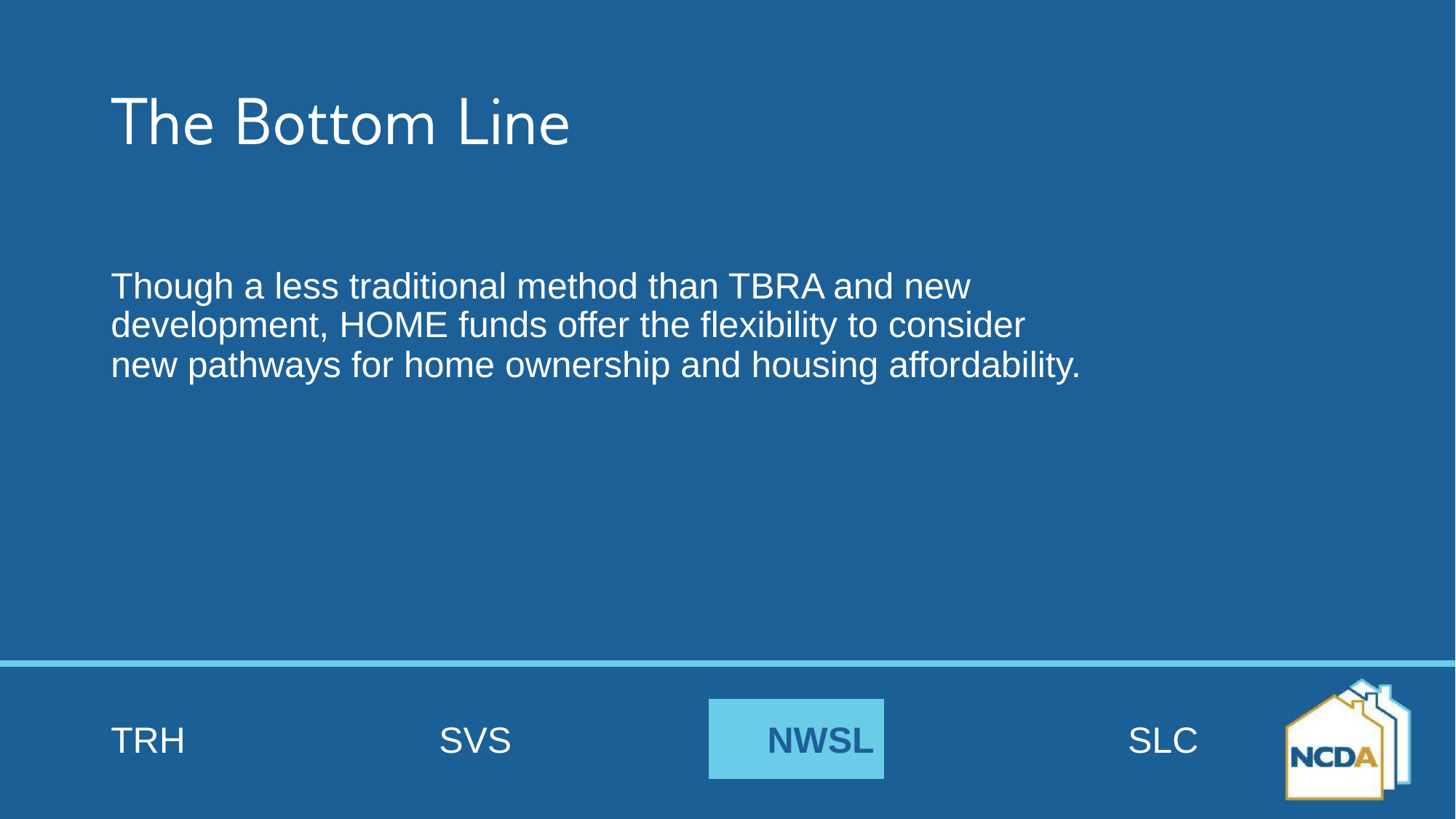

# The Bottom Line
Though a less traditional method than TBRA and new development, HOME funds offer the flexibility to consider new pathways for home ownership and housing affordability.

TRH                         SVS                         NWSL                         SLC